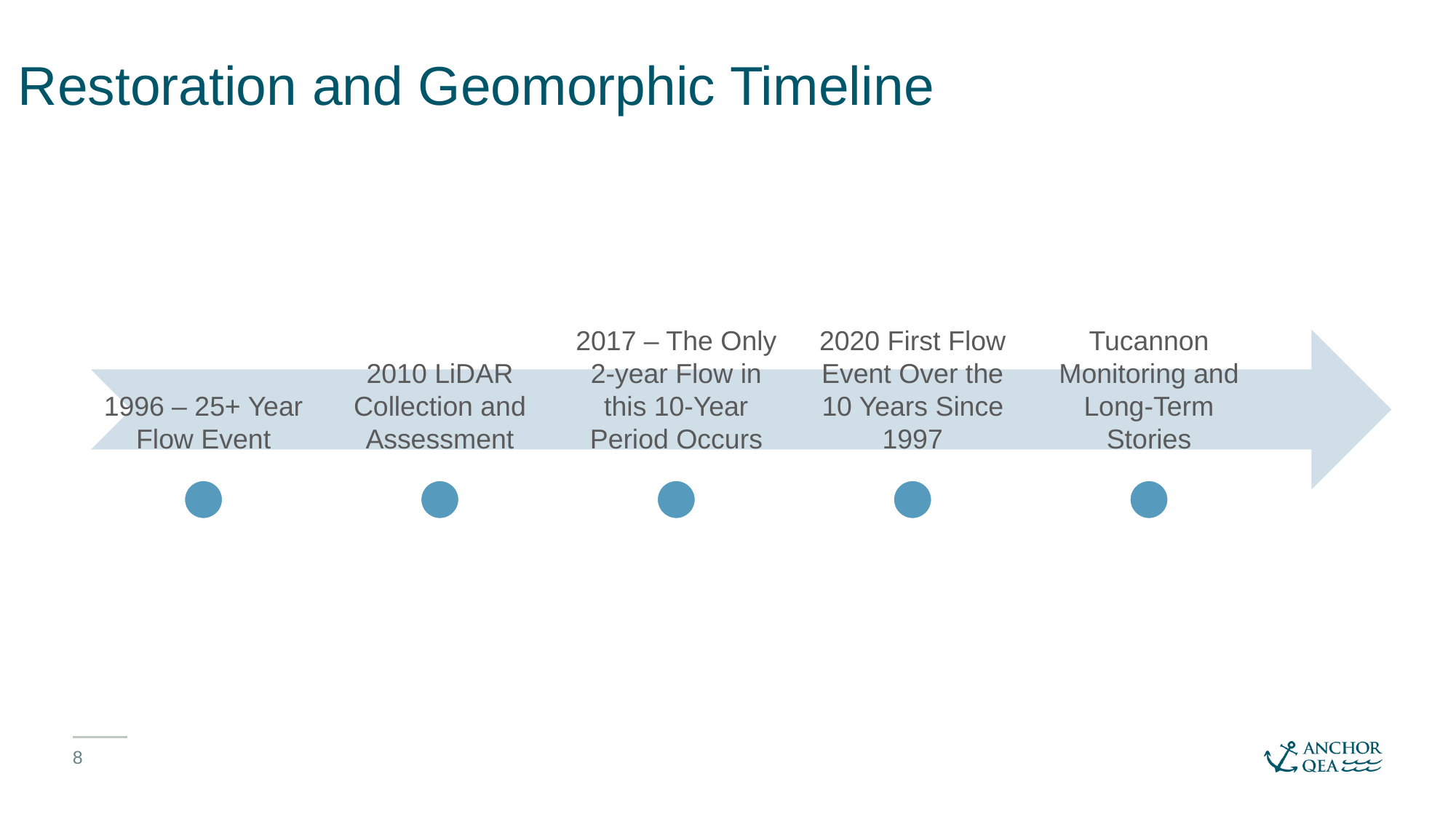

# Restoration and Geomorphic Timeline
2010 LiDAR Collection and Assessment
2017 – The Only 2-year Flow in this 10-Year Period Occurs
2020 First Flow Event Over the 10 Years Since 1997
Tucannon Monitoring and Long-Term Stories
1996 – 25+ Year Flow Event